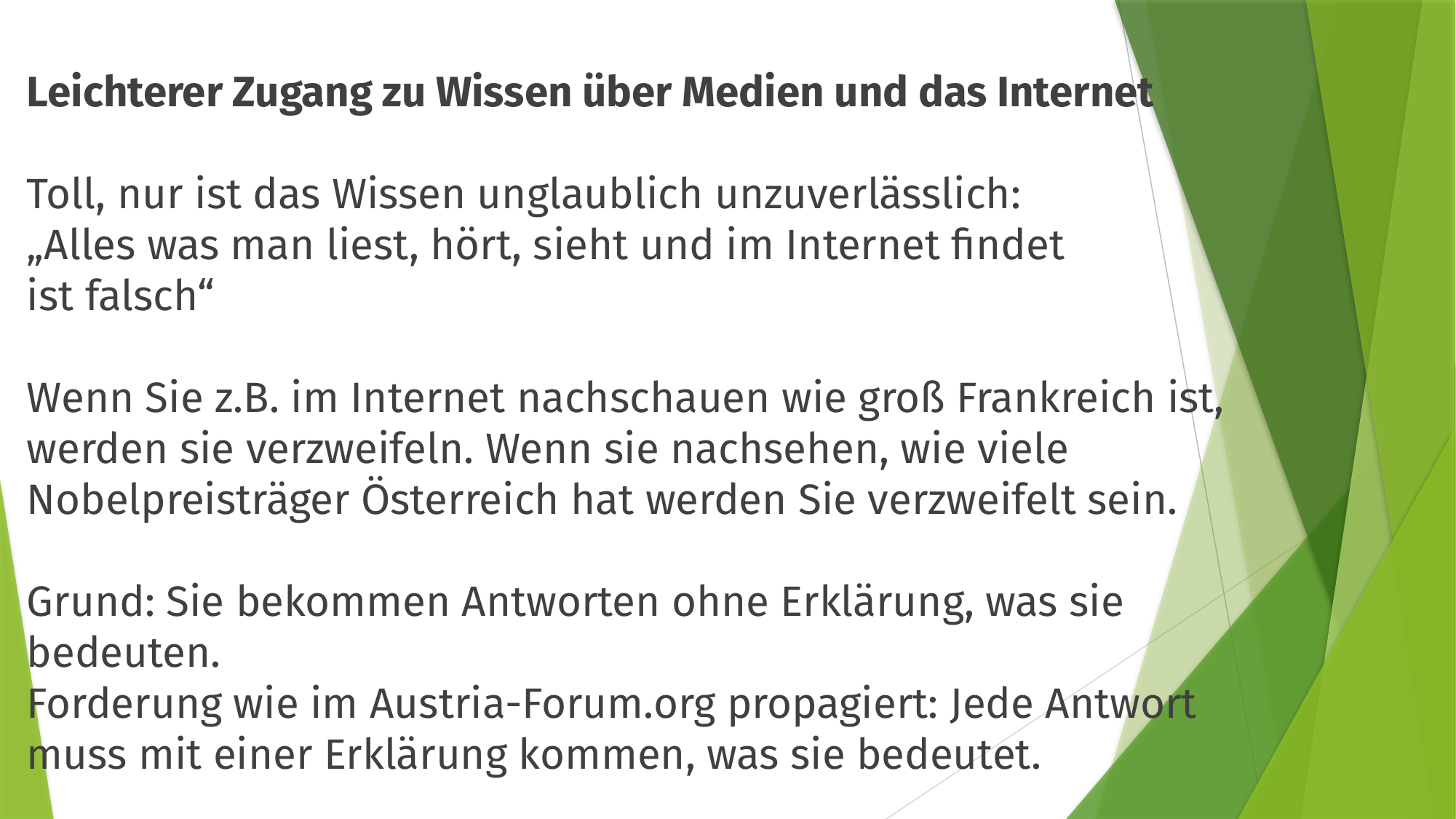

Leichterer Zugang zu Wissen über Medien und das Internet

Toll, nur ist das Wissen unglaublich unzuverlässlich:
„Alles was man liest, hört, sieht und im Internet findet
ist falsch“

Wenn Sie z.B. im Internet nachschauen wie groß Frankreich ist,
werden sie verzweifeln. Wenn sie nachsehen, wie viele
Nobelpreisträger Österreich hat werden Sie verzweifelt sein.

Grund: Sie bekommen Antworten ohne Erklärung, was sie
bedeuten.
Forderung wie im Austria-Forum.org propagiert: Jede Antwort
muss mit einer Erklärung kommen, was sie bedeutet.